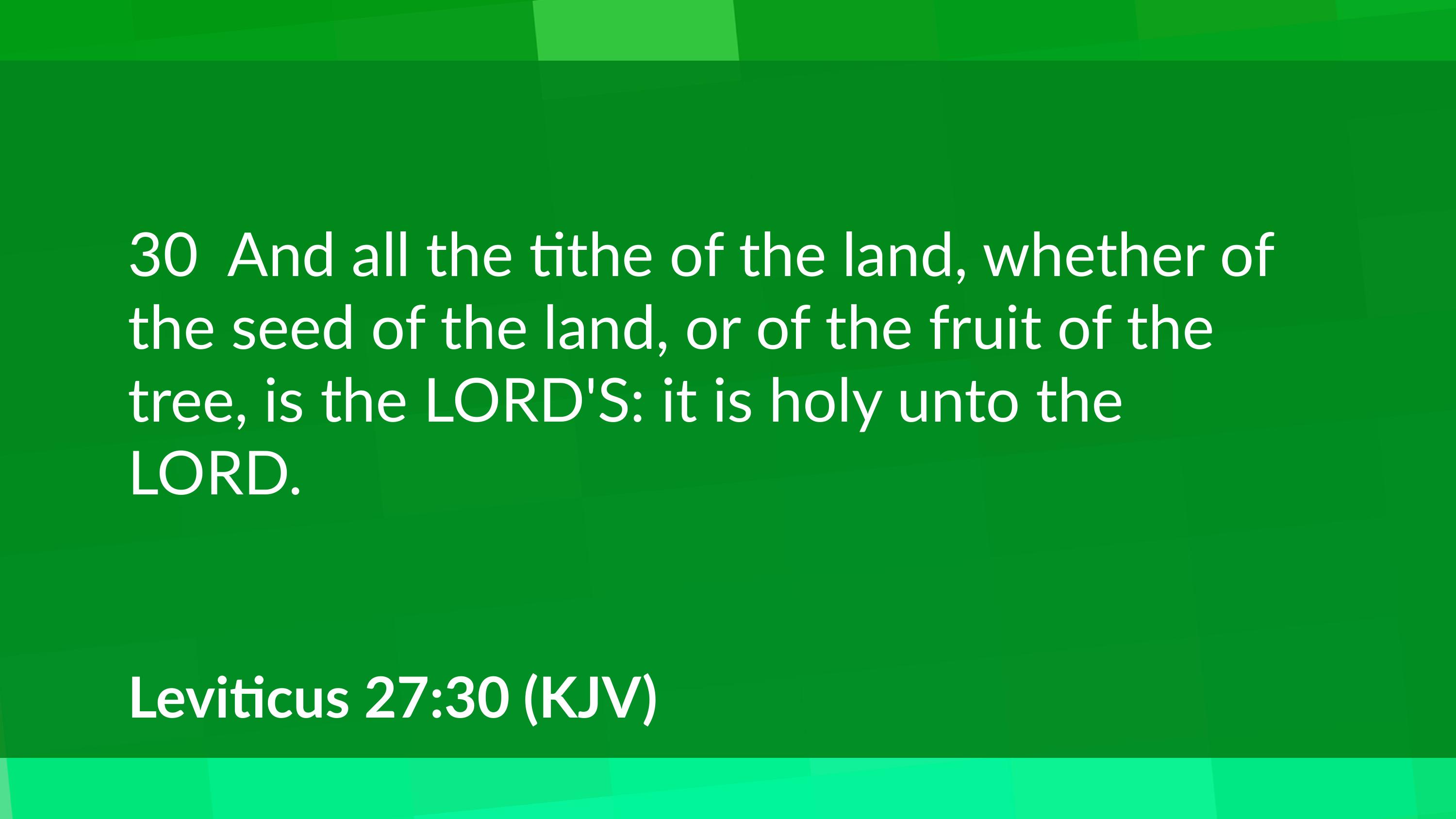

30  And all the tithe of the land, whether of the seed of the land, or of the fruit of the tree, is the LORD'S: it is holy unto the LORD.
Leviticus 27:30 (KJV)